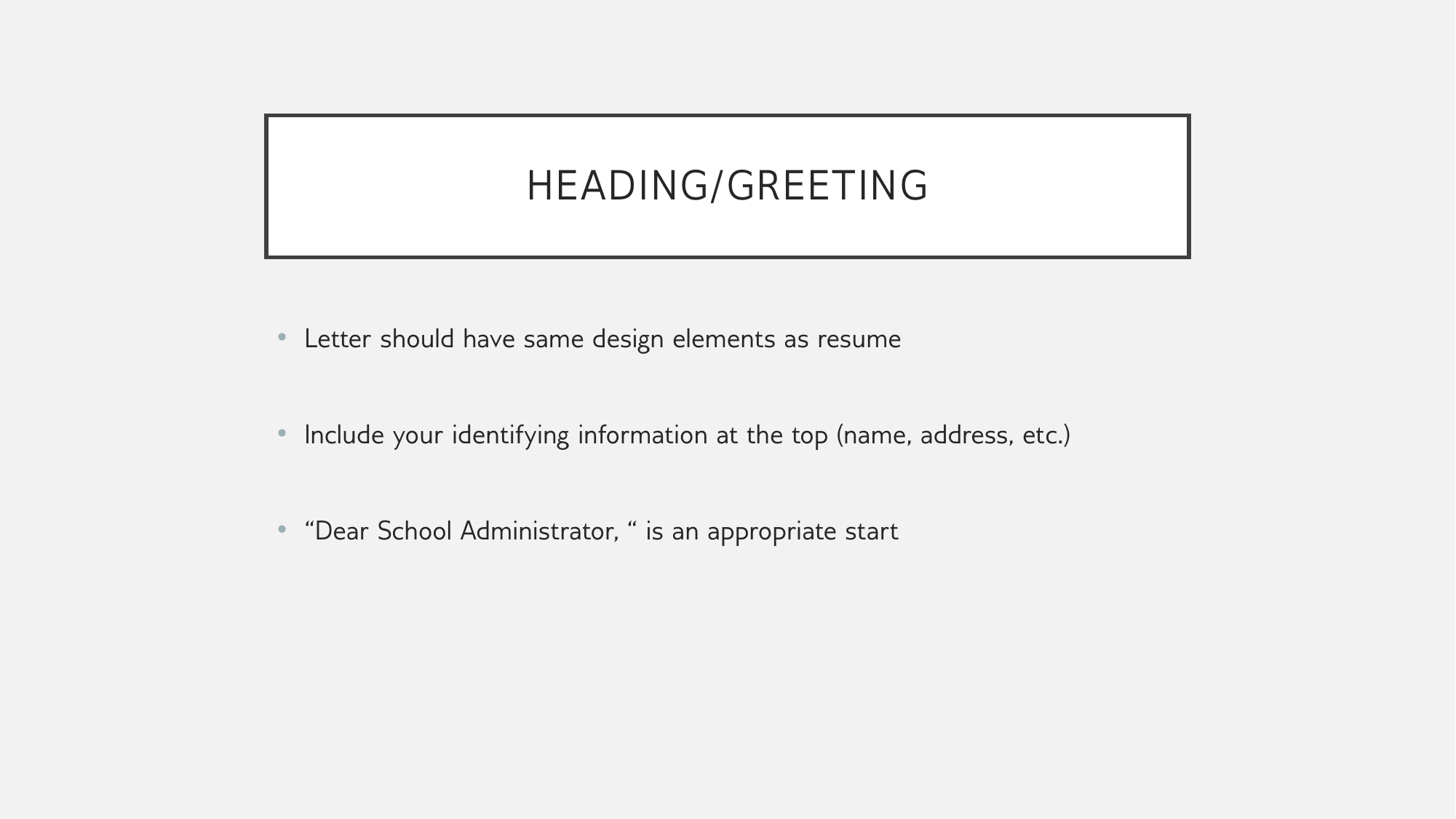

# Heading/Greeting
Letter should have same design elements as resume

Include your identifying information at the top (name, address, etc.)

“Dear School Administrator, “ is an appropriate start